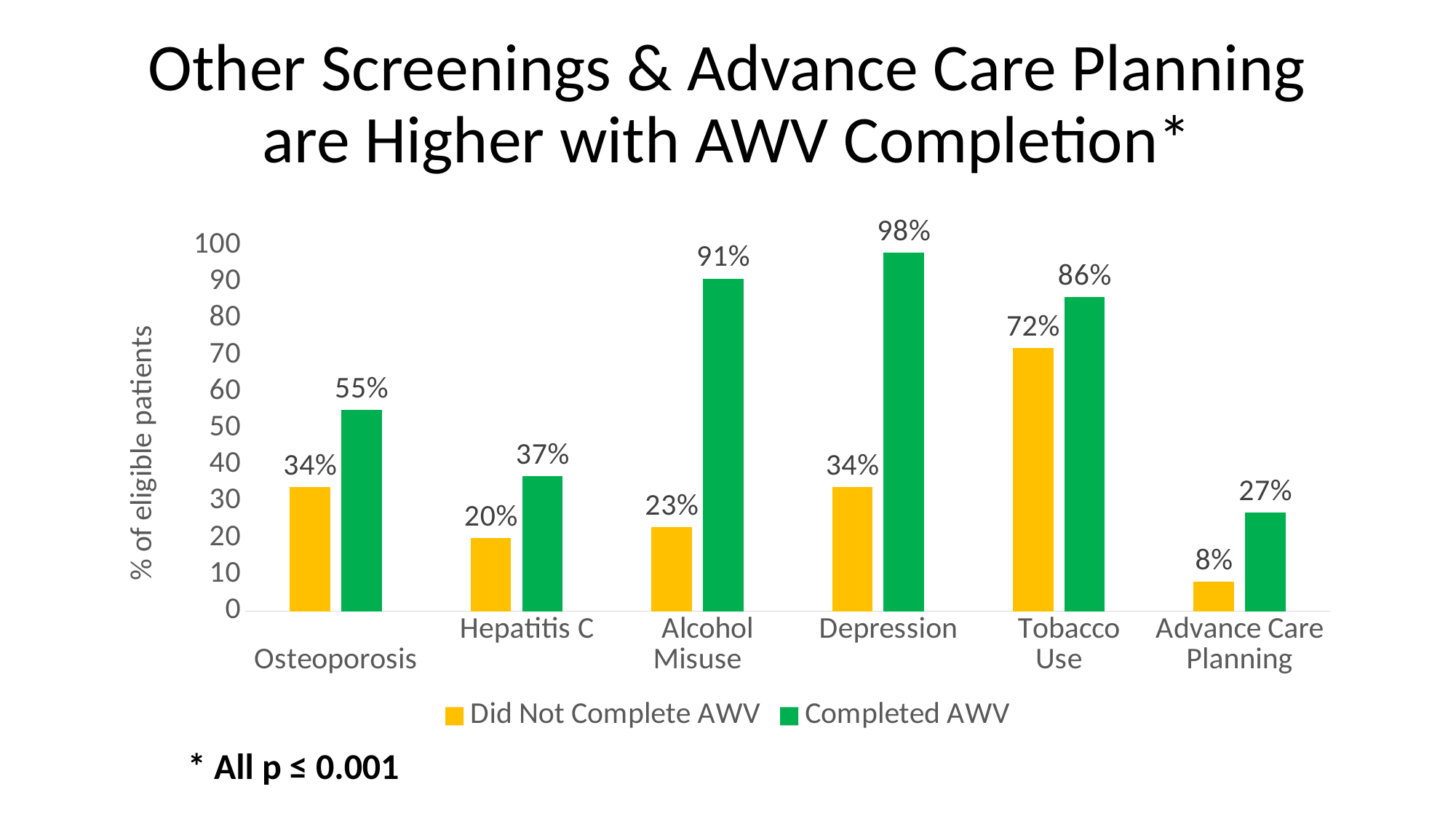

# Other Screenings & Advance Care Planning are Higher with AWV Completion*

### Chart

| Category | Did Not Complete AWV | Completed AWV |
|---|---|---|
|    Osteoporosis | 34.0 | 55.0 |
|    Hepatitis C | 20.0 | 37.0 |
|    Alcohol Misuse | 23.0 | 91.0 |
|    Depression | 34.0 | 98.0 |
|    Tobacco Use | 72.0 | 86.0 |
| Advance Care Planning | 8.0 | 27.0 |
* All p ≤ 0.001